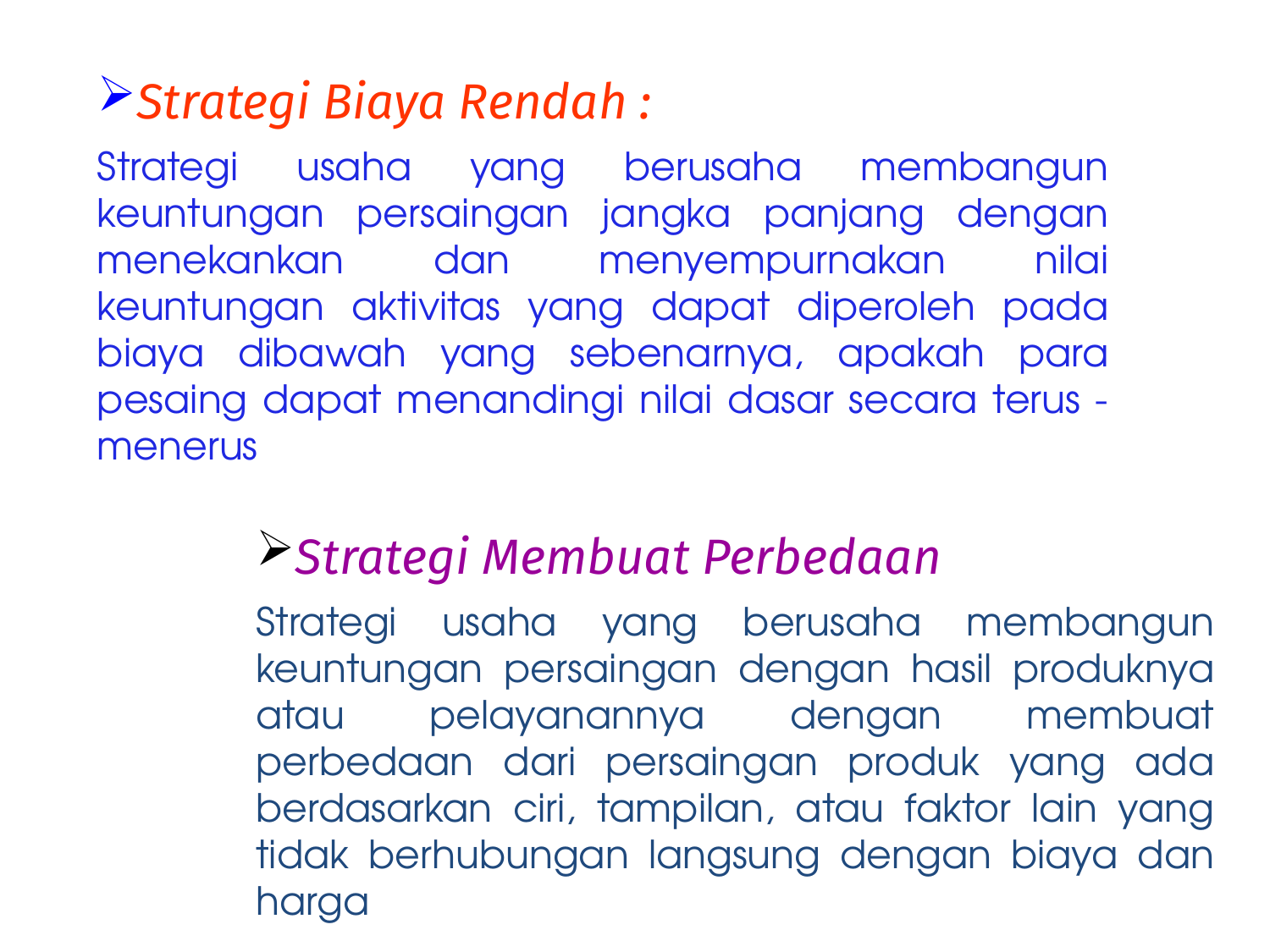

Strategi Biaya Rendah :
Strategi usaha yang berusaha membangun keuntungan persaingan jangka panjang dengan menekankan dan menyempurnakan nilai keuntungan aktivitas yang dapat diperoleh pada biaya dibawah yang sebenarnya, apakah para pesaing dapat menandingi nilai dasar secara terus - menerus
Strategi Membuat Perbedaan
Strategi usaha yang berusaha membangun keuntungan persaingan dengan hasil produknya atau pelayanannya dengan membuat perbedaan dari persaingan produk yang ada berdasarkan ciri, tampilan, atau faktor lain yang tidak berhubungan langsung dengan biaya dan harga